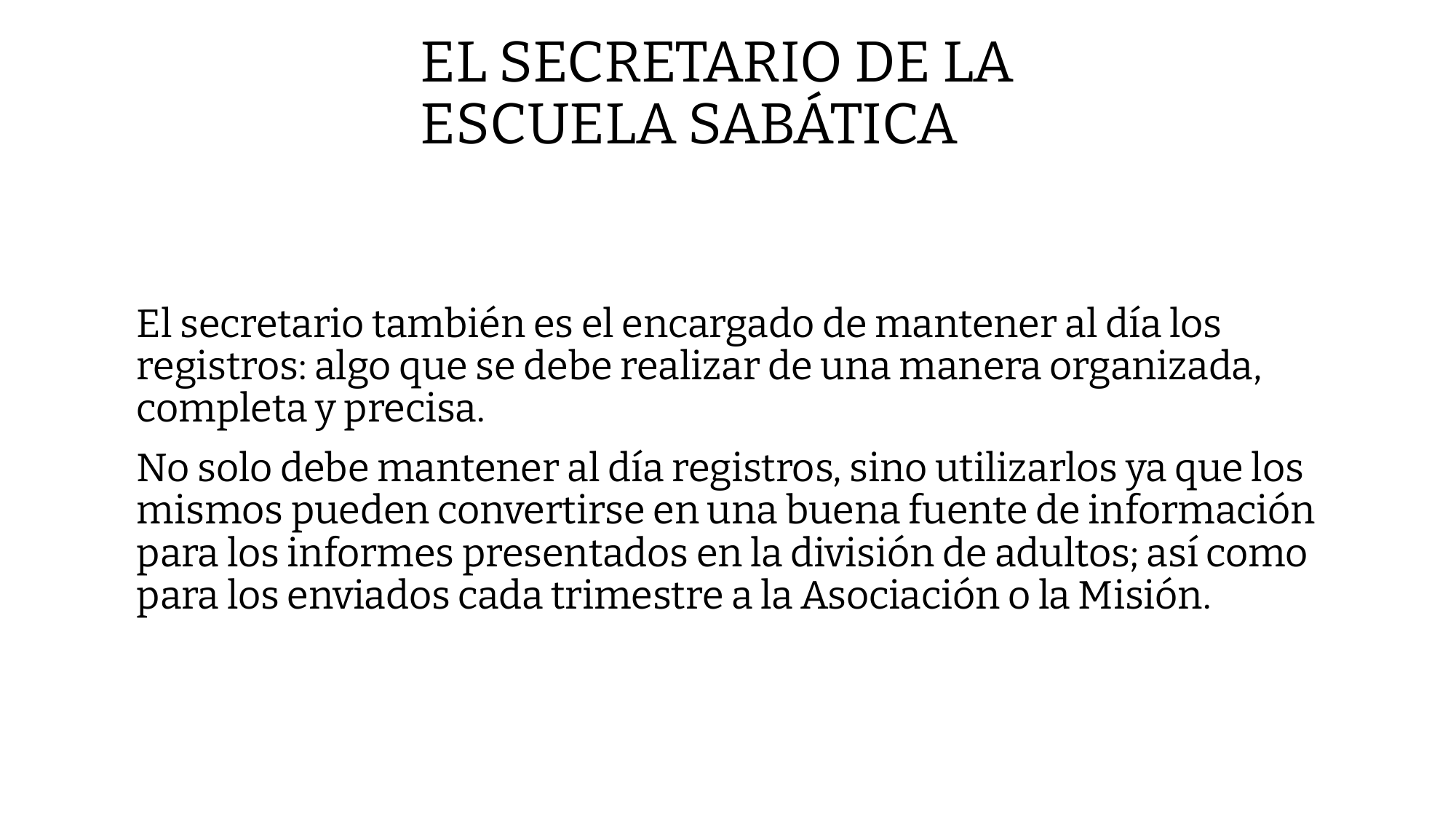

# El secretario de la Escuela Sabática
El secretario también es el encargado de mantener al día los registros: algo que se debe realizar de una manera organizada, completa y precisa.
No solo debe mantener al día registros, sino utilizarlos ya que los mismos pueden convertirse en una buena fuente de información para los informes presentados en la división de adultos; así como para los enviados cada trimestre a la Asociación o la Misión.